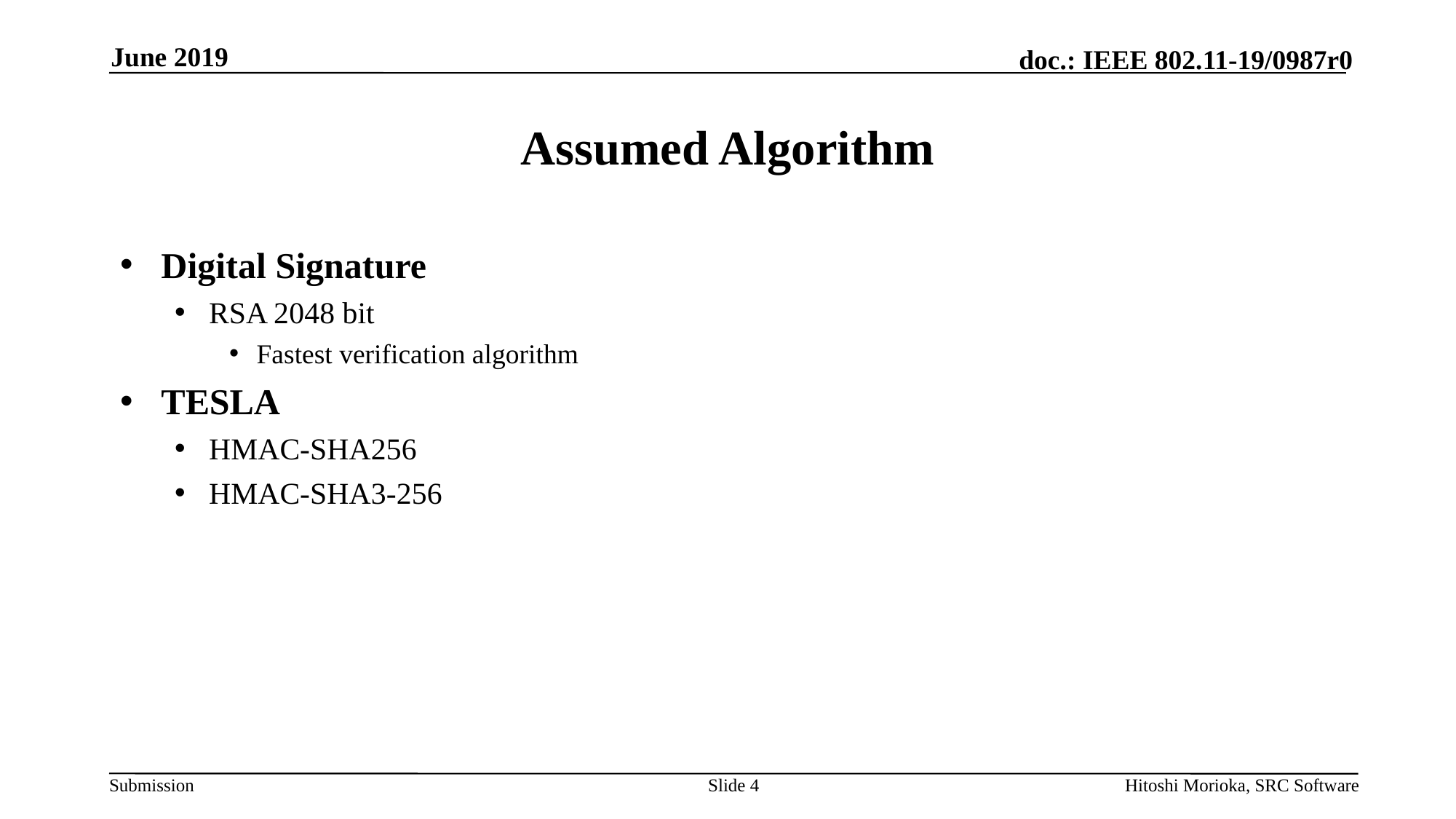

June 2019
# Assumed Algorithm
Digital Signature
RSA 2048 bit
Fastest verification algorithm
TESLA
HMAC-SHA256
HMAC-SHA3-256
Slide 4
Hitoshi Morioka, SRC Software